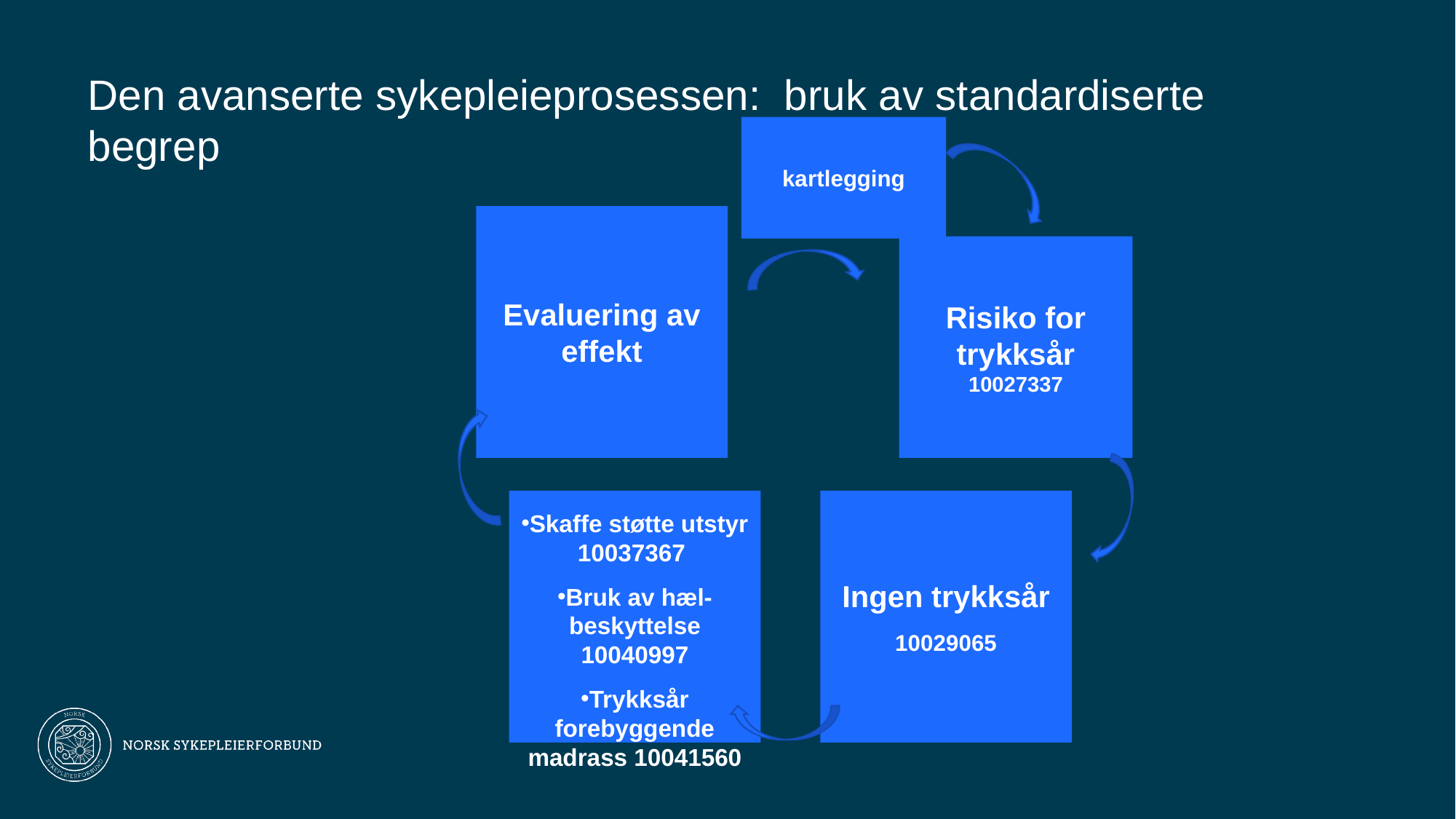

Den avanserte sykepleieprosessen:  bruk av standardiserte begrep
kartlegging

Evaluering av effekt

# Risiko for trykksår 10027337

Skaffe støtte utstyr 10037367
Bruk av hæl-beskyttelse 10040997
Trykksår forebyggende madrass 10041560

Ingen trykksår
10029065